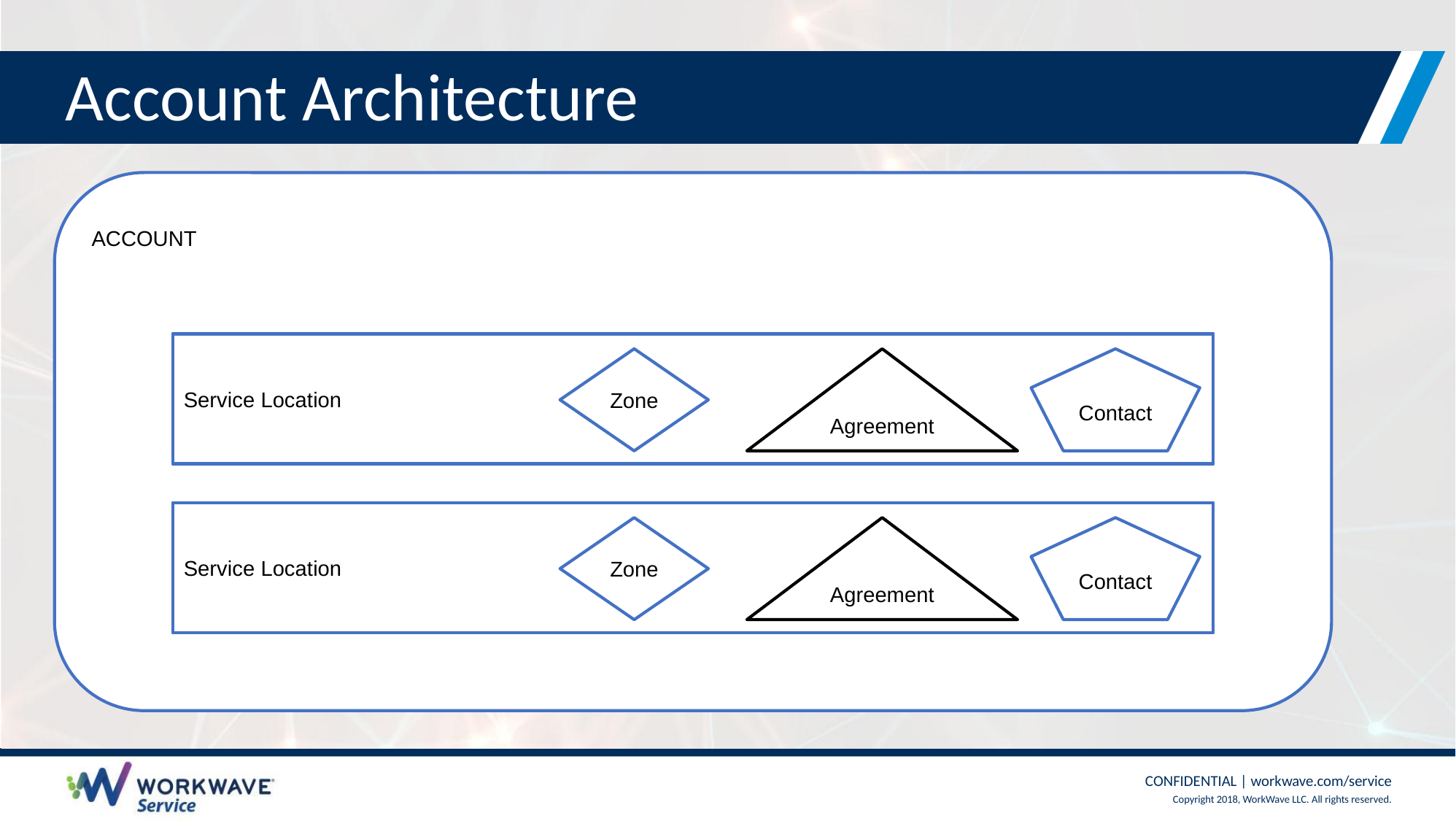

# Account Architecture
ACCOUNT

Service Location
Service Location
Zone
Agreement
Agreement
Contact
Service Location
Service Location
Zone
Agreement
Agreement
Contact